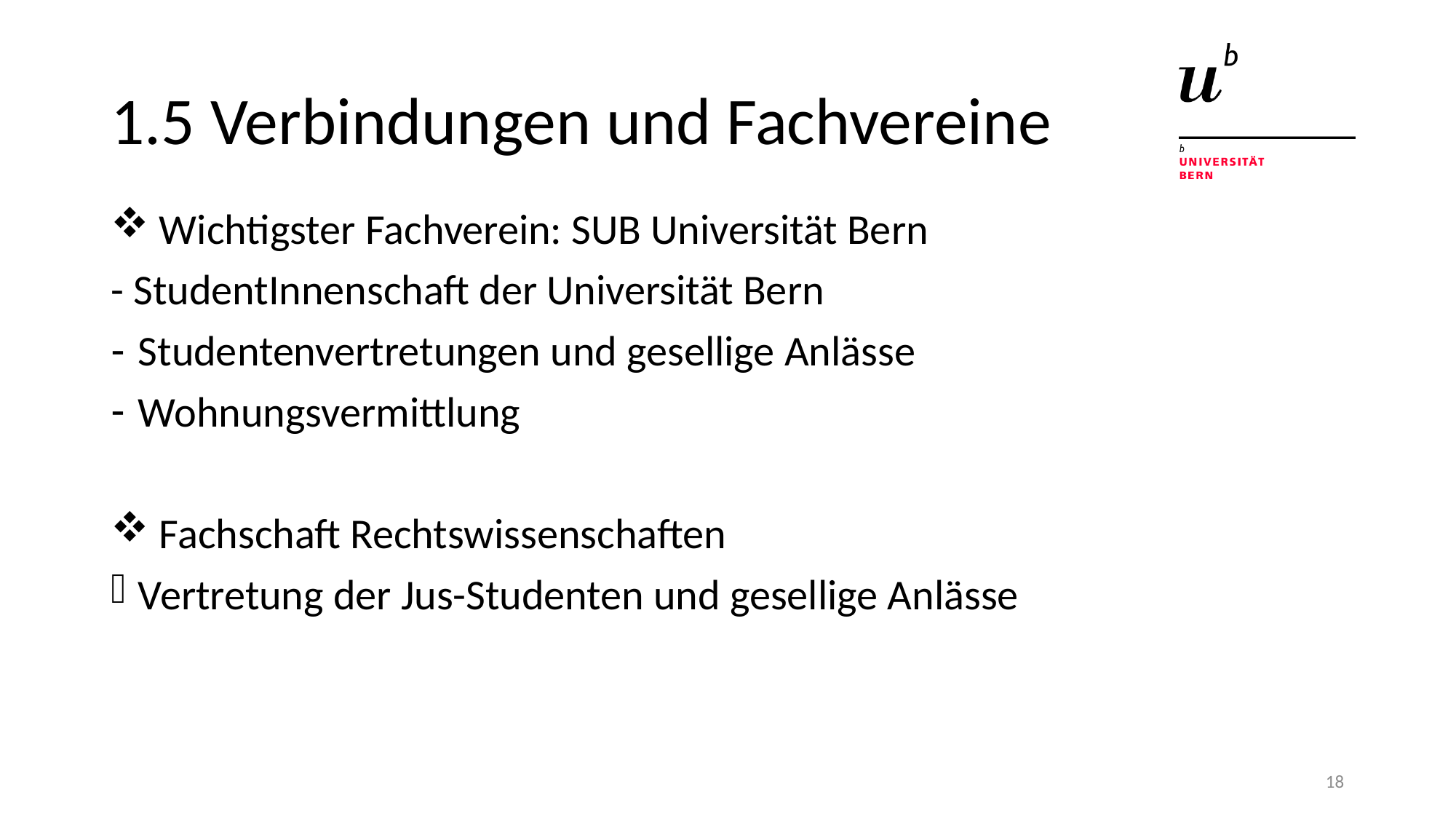

# 1.5 Verbindungen und Fachvereine
 Wichtigster Fachverein: SUB Universität Bern
- StudentInnenschaft der Universität Bern
Studentenvertretungen und gesellige Anlässe
Wohnungsvermittlung

 Fachschaft Rechtswissenschaften
Vertretung der Jus-Studenten und gesellige Anlässe
18